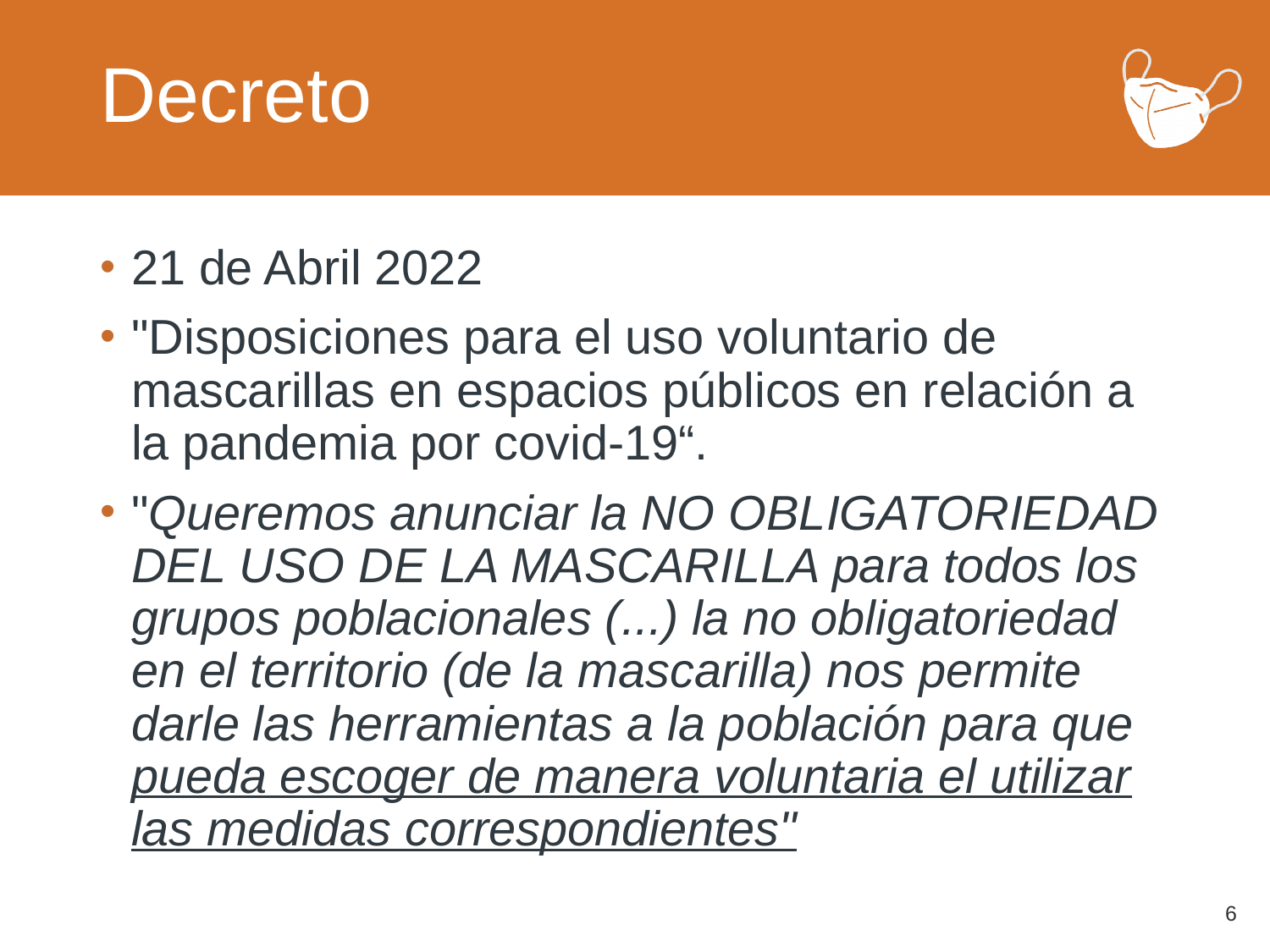

# Decreto
21 de Abril 2022
"Disposiciones para el uso voluntario de mascarillas en espacios públicos en relación a la pandemia por covid-19“.
"Queremos anunciar la NO OBLIGATORIEDAD DEL USO DE LA MASCARILLA para todos los grupos poblacionales (...) la no obligatoriedad en el territorio (de la mascarilla) nos permite darle las herramientas a la población para que pueda escoger de manera voluntaria el utilizar las medidas correspondientes"
6